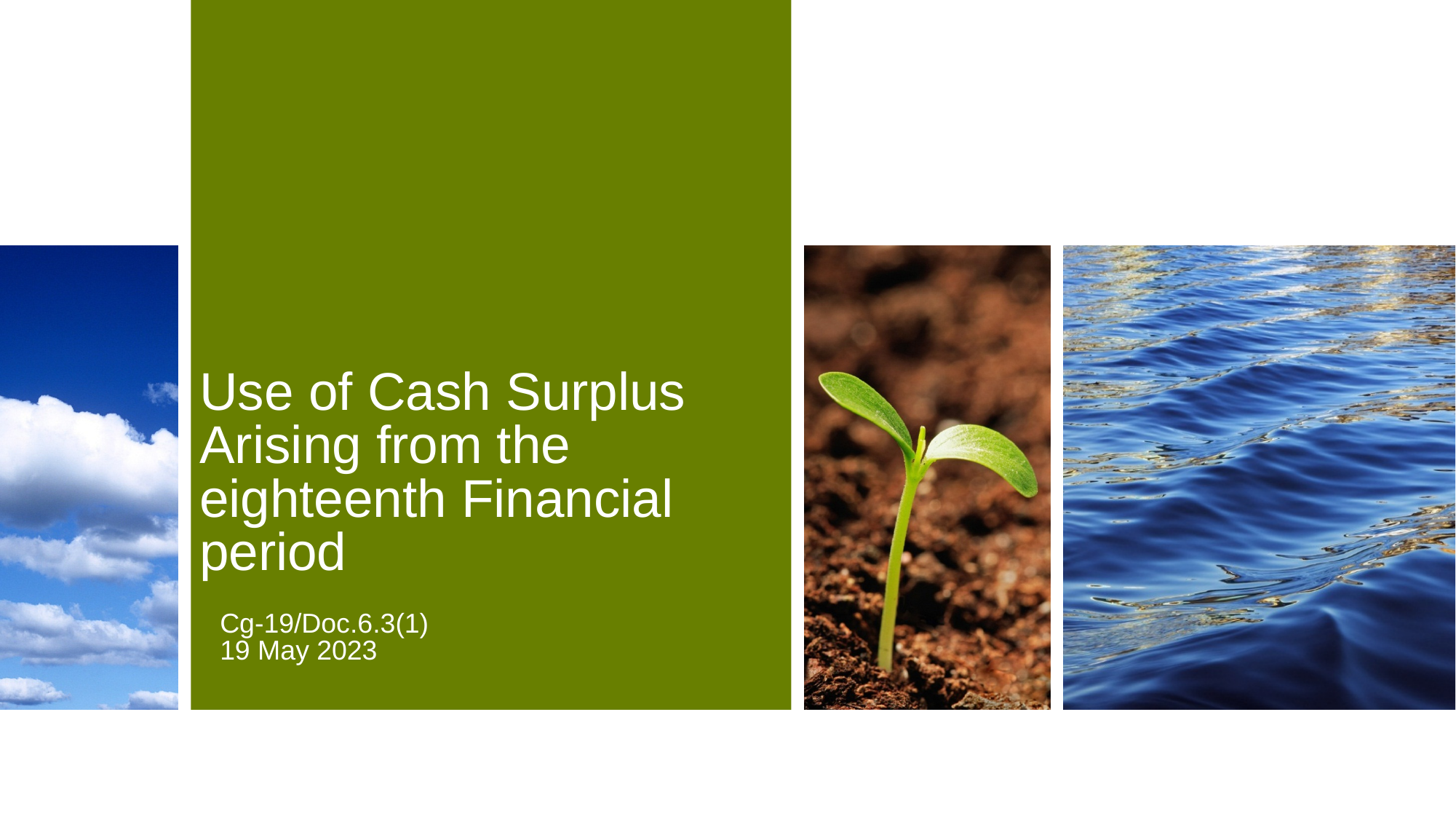

# Use of Cash Surplus Arising from the eighteenth Financial period
Cg-19/Doc.6.3(1)
19 May 2023